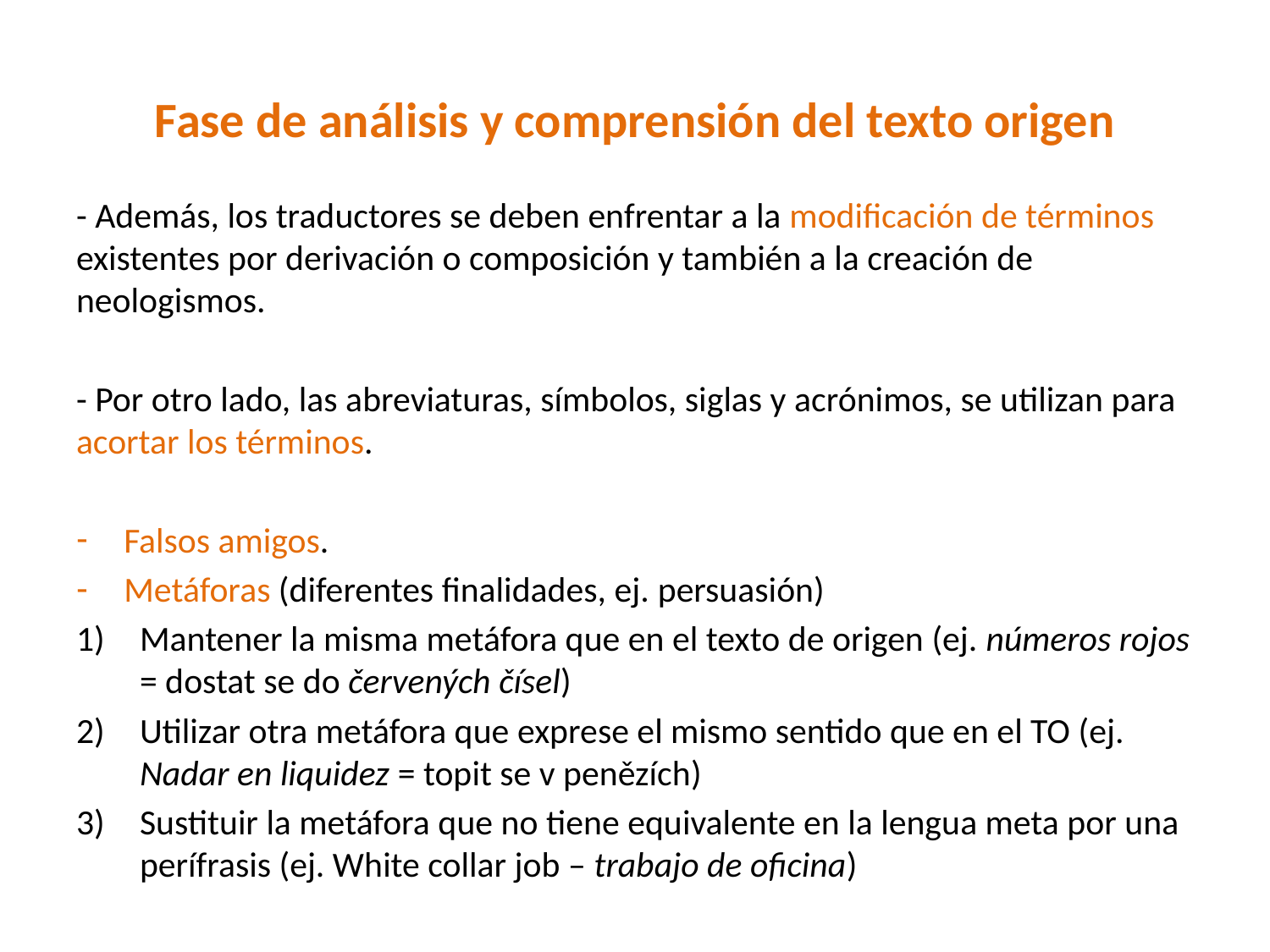

# Fase de análisis y comprensión del texto origen
- Además, los traductores se deben enfrentar a la modificación de términos existentes por derivación o composición y también a la creación de neologismos.

- Por otro lado, las abreviaturas, símbolos, siglas y acrónimos, se utilizan para acortar los términos.

Falsos amigos.
Metáforas (diferentes finalidades, ej. persuasión)
Mantener la misma metáfora que en el texto de origen (ej. números rojos = dostat se do červených čísel)
Utilizar otra metáfora que exprese el mismo sentido que en el TO (ej. Nadar en liquidez = topit se v penězích)
Sustituir la metáfora que no tiene equivalente en la lengua meta por una perífrasis (ej. White collar job – trabajo de oficina)